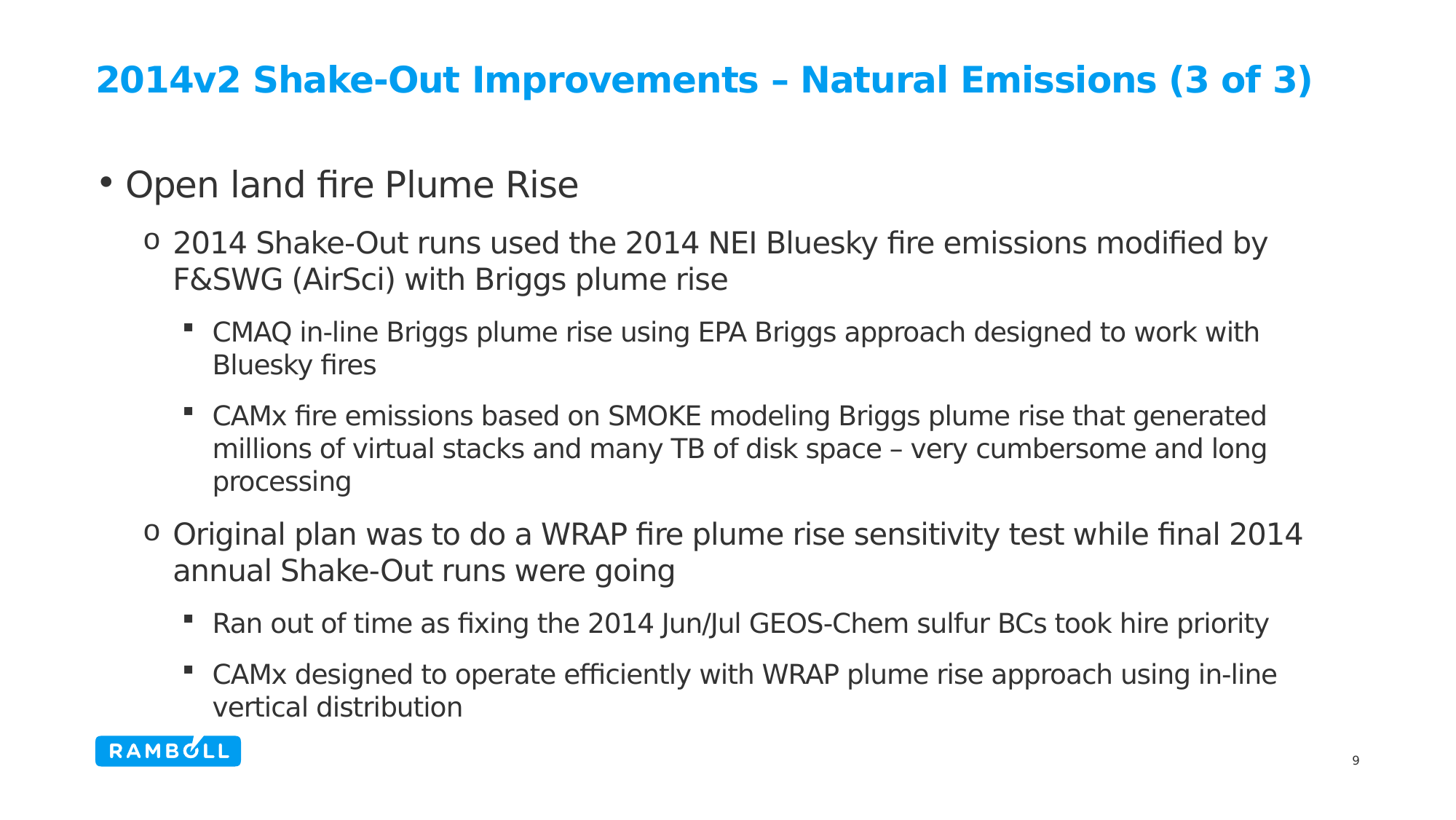

# 2014v2 Shake-Out Improvements – Natural Emissions (3 of 3)
Open land fire Plume Rise
2014 Shake-Out runs used the 2014 NEI Bluesky fire emissions modified by F&SWG (AirSci) with Briggs plume rise
CMAQ in-line Briggs plume rise using EPA Briggs approach designed to work with Bluesky fires
CAMx fire emissions based on SMOKE modeling Briggs plume rise that generated millions of virtual stacks and many TB of disk space – very cumbersome and long processing
Original plan was to do a WRAP fire plume rise sensitivity test while final 2014 annual Shake-Out runs were going
Ran out of time as fixing the 2014 Jun/Jul GEOS-Chem sulfur BCs took hire priority
CAMx designed to operate efficiently with WRAP plume rise approach using in-line vertical distribution
9